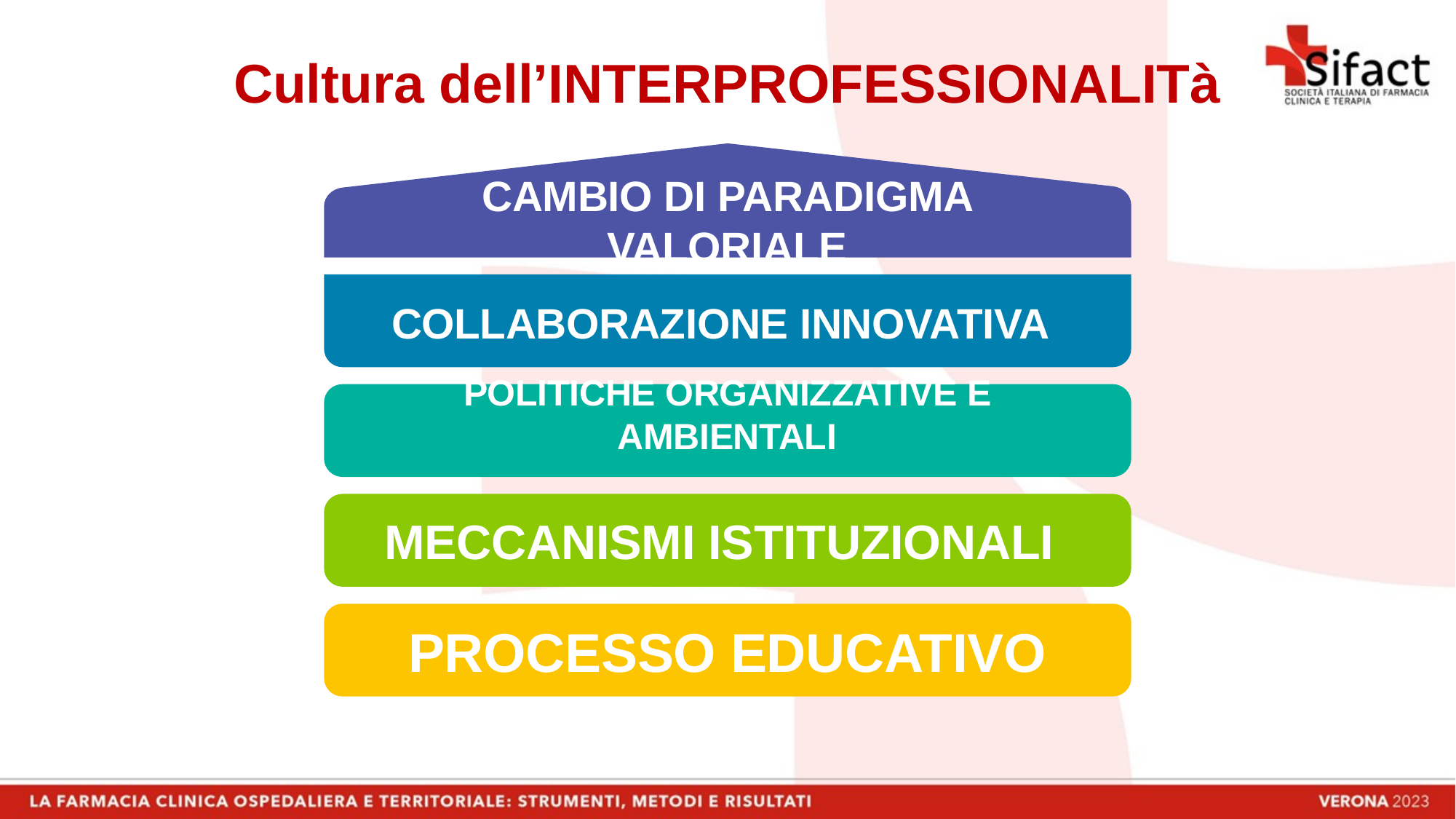

Cultura dell’INTERPROFESSIONALITà

CAMBIO DI PARADIGMA VALORIALE

COLLABORAZIONE INNOVATIVA

POLITICHE ORGANIZZATIVE E AMBIENTALI

MECCANISMI ISTITUZIONALI

PROCESSO EDUCATIVO